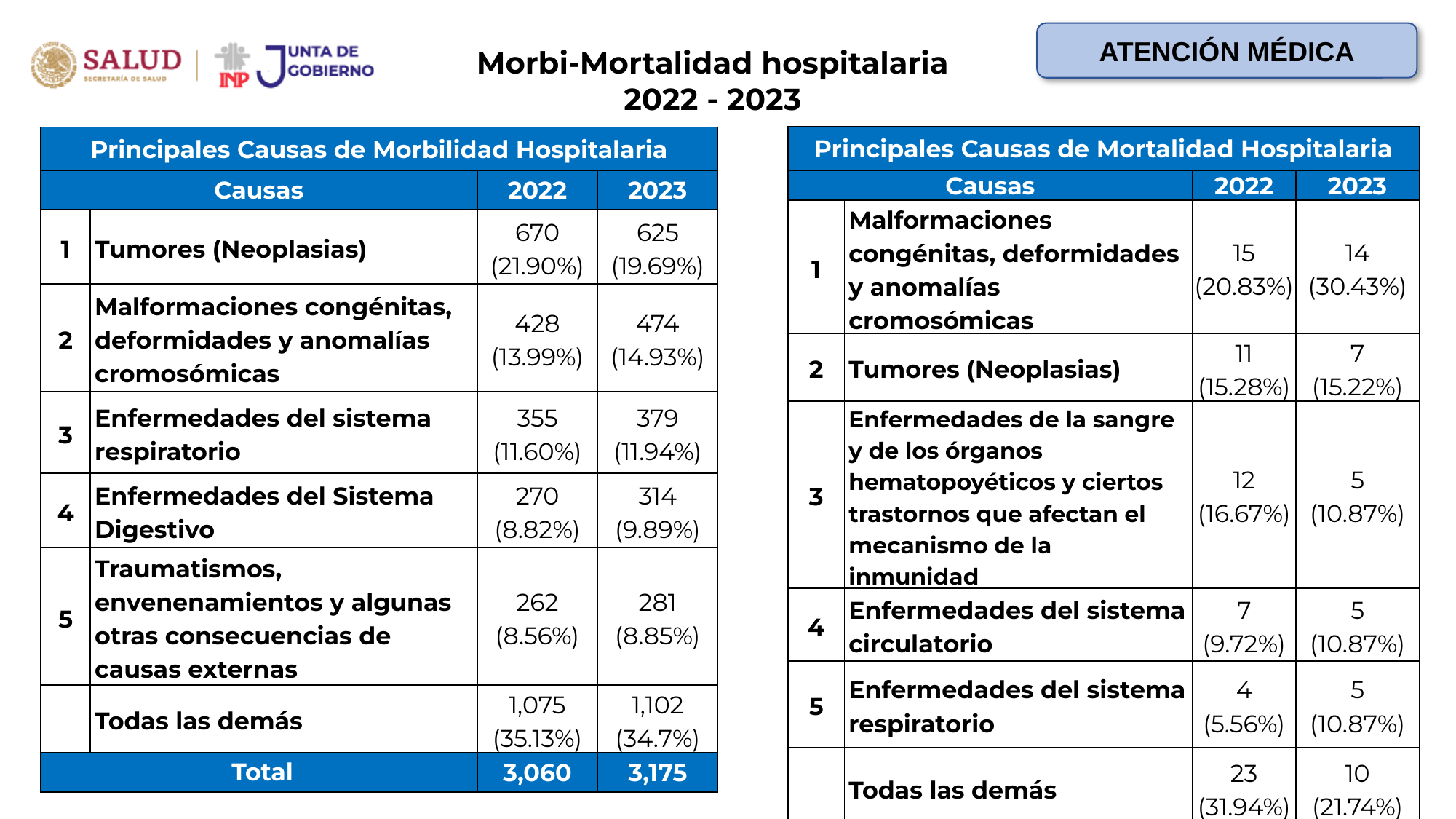

ATENCIÓN MÉDICA
Morbi-Mortalidad hospitalaria
2022 - 2023
| Principales Causas de Mortalidad Hospitalaria |  |  |  |
| --- | --- | --- | --- |
| Causas |  | 2022 | 2023 |
| 1 | Malformaciones congénitas, deformidades y anomalías cromosómicas | 15 (20.83%) | 14 (30.43%) |
| 2 | Tumores (Neoplasias) | 11 (15.28%) | 7 (15.22%) |
| 3 | Enfermedades de la sangre y de los órganos hematopoyéticos y ciertos trastornos que afectan el mecanismo de la inmunidad | 12 (16.67%) | 5 (10.87%) |
| 4 | Enfermedades del sistema circulatorio | 7 (9.72%) | 5 (10.87%) |
| 5 | Enfermedades del sistema respiratorio | 4 (5.56%) | 5 (10.87%) |
|  | Todas las demás | 23 (31.94%) | 10 (21.74%) |
| Total |  | 72 | 46 |
| Principales Causas de Morbilidad Hospitalaria |  |  |  |
| --- | --- | --- | --- |
| Causas |  | 2022 | 2023 |
| 1 | Tumores (Neoplasias) | 670 (21.90%) | 625 (19.69%) |
| 2 | Malformaciones congénitas, deformidades y anomalías cromosómicas | 428 (13.99%) | 474 (14.93%) |
| 3 | Enfermedades del sistema respiratorio | 355 (11.60%) | 379 (11.94%) |
| 4 | Enfermedades del Sistema Digestivo | 270 (8.82%) | 314 (9.89%) |
| 5 | Traumatismos, envenenamientos y algunas otras consecuencias de causas externas | 262 (8.56%) | 281 (8.85%) |
|  | Todas las demás | 1,075 (35.13%) | 1,102 (34.7%) |
| Total |  | 3,060 | 3,175 |